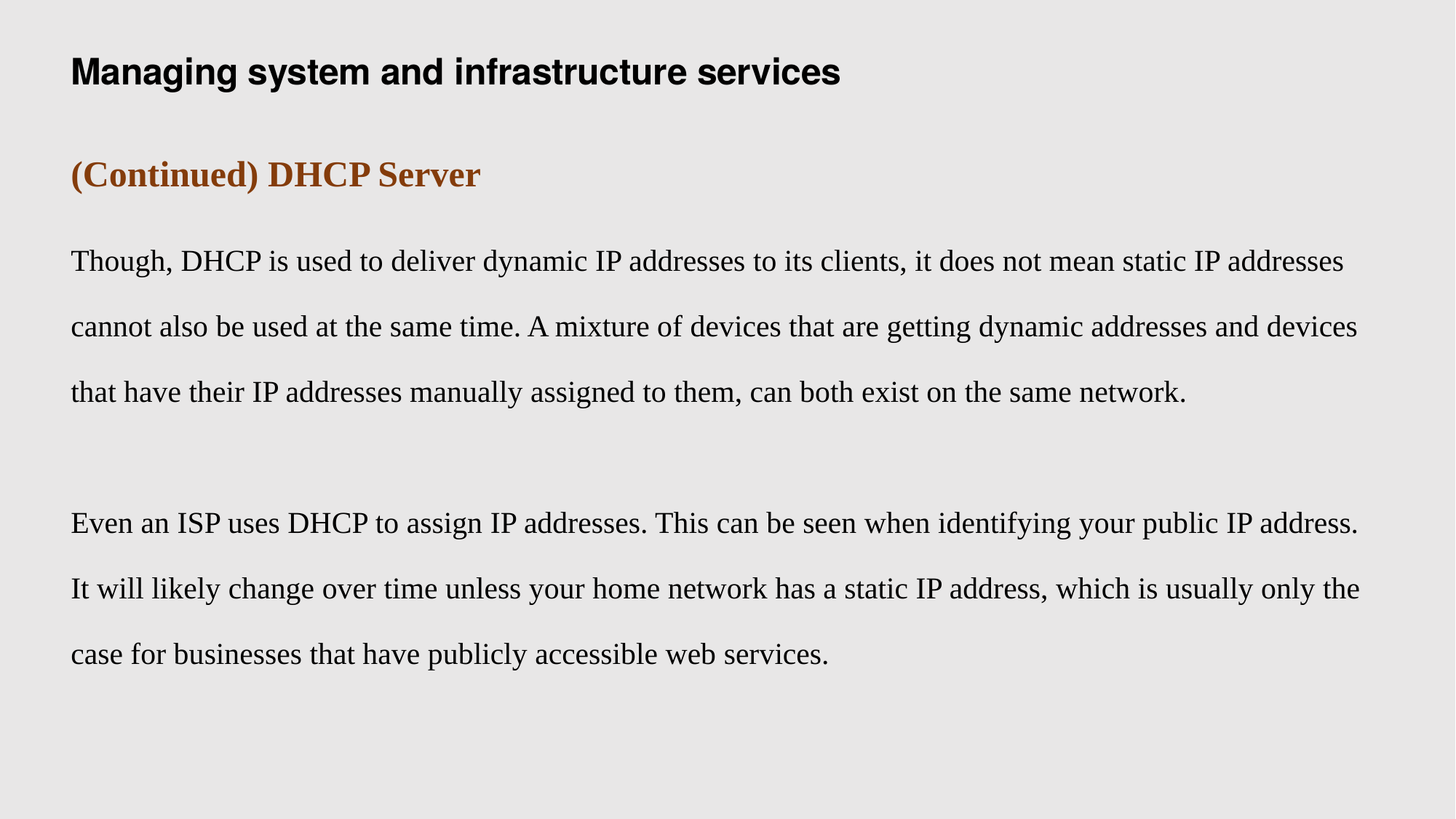

Managing system and infrastructure services
(Continued) DHCP Server

Though, DHCP is used to deliver dynamic IP addresses to its clients, it does not mean static IP addresses cannot also be used at the same time. A mixture of devices that are getting dynamic addresses and devices that have their IP addresses manually assigned to them, can both exist on the same network.

Even an ISP uses DHCP to assign IP addresses. This can be seen when identifying your public IP address. It will likely change over time unless your home network has a static IP address, which is usually only the case for businesses that have publicly accessible web services.

6